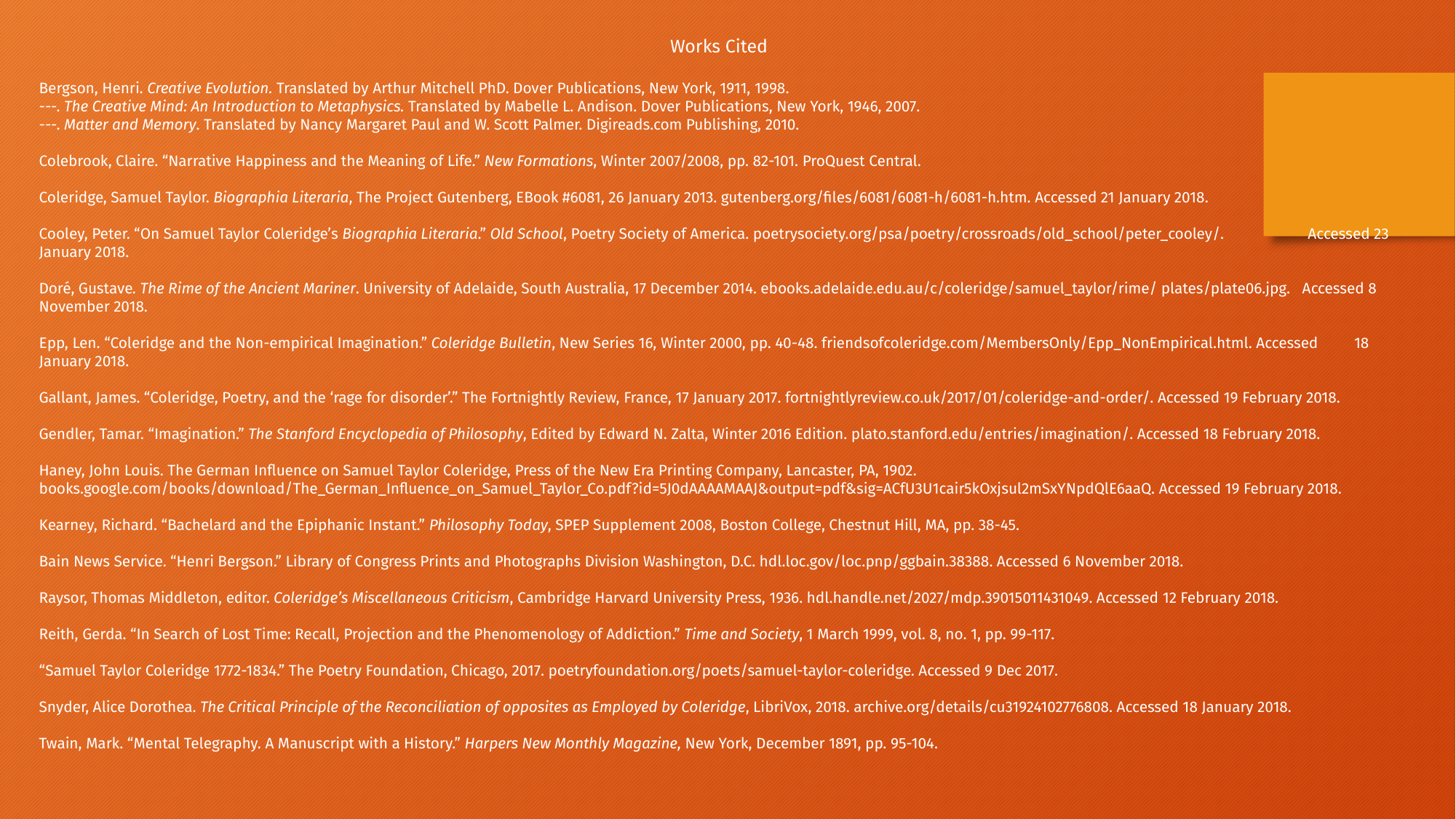

Works Cited

Bergson, Henri. Creative Evolution. Translated by Arthur Mitchell PhD. Dover Publications, New York, 1911, 1998.
---. The Creative Mind: An Introduction to Metaphysics. Translated by Mabelle L. Andison. Dover Publications, New York, 1946, 2007.
---. Matter and Memory. Translated by Nancy Margaret Paul and W. Scott Palmer. Digireads.com Publishing, 2010.

Colebrook, Claire. “Narrative Happiness and the Meaning of Life.” New Formations, Winter 2007/2008, pp. 82-101. ProQuest Central.

Coleridge, Samuel Taylor. Biographia Literaria, The Project Gutenberg, EBook #6081, 26 January 2013. gutenberg.org/files/6081/6081-h/6081-h.htm. Accessed 21 January 2018.

Cooley, Peter. “On Samuel Taylor Coleridge’s Biographia Literaria.” Old School, Poetry Society of America. poetrysociety.org/psa/poetry/crossroads/old_school/peter_cooley/.                     Accessed 23 January 2018.

Doré, Gustave. The Rime of the Ancient Mariner. University of Adelaide, South Australia, 17 December 2014. ebooks.adelaide.edu.au/c/coleridge/samuel_taylor/rime/ plates/plate06.jpg.   Accessed 8 November 2018.

Epp, Len. “Coleridge and the Non-empirical Imagination.” Coleridge Bulletin, New Series 16, Winter 2000, pp. 40-48. friendsofcoleridge.com/MembersOnly/Epp_NonEmpirical.html. Accessed         18 January 2018.

Gallant, James. “Coleridge, Poetry, and the ‘rage for disorder’.” The Fortnightly Review, France, 17 January 2017. fortnightlyreview.co.uk/2017/01/coleridge-and-order/. Accessed 19 February 2018.

Gendler, Tamar. “Imagination.” The Stanford Encyclopedia of Philosophy, Edited by Edward N. Zalta, Winter 2016 Edition. plato.stanford.edu/entries/imagination/. Accessed 18 February 2018.

Haney, John Louis. The German Influence on Samuel Taylor Coleridge, Press of the New Era Printing Company, Lancaster, PA, 1902. books.google.com/books/download/The_German_Influence_on_Samuel_Taylor_Co.pdf?id=5J0dAAAAMAAJ&output=pdf&sig=ACfU3U1cair5kOxjsul2mSxYNpdQlE6aaQ. Accessed 19 February 2018.

Kearney, Richard. “Bachelard and the Epiphanic Instant.” Philosophy Today, SPEP Supplement 2008, Boston College, Chestnut Hill, MA, pp. 38-45.

Bain News Service. “Henri Bergson.” Library of Congress Prints and Photographs Division Washington, D.C. hdl.loc.gov/loc.pnp/ggbain.38388. Accessed 6 November 2018.

Raysor, Thomas Middleton, editor. Coleridge’s Miscellaneous Criticism, Cambridge Harvard University Press, 1936. hdl.handle.net/2027/mdp.39015011431049. Accessed 12 February 2018.

Reith, Gerda. “In Search of Lost Time: Recall, Projection and the Phenomenology of Addiction.” Time and Society, 1 March 1999, vol. 8, no. 1, pp. 99-117.

“Samuel Taylor Coleridge 1772-1834.” The Poetry Foundation, Chicago, 2017. poetryfoundation.org/poets/samuel-taylor-coleridge. Accessed 9 Dec 2017.

Snyder, Alice Dorothea. The Critical Principle of the Reconciliation of opposites as Employed by Coleridge, LibriVox, 2018. archive.org/details/cu31924102776808. Accessed 18 January 2018.

Twain, Mark. “Mental Telegraphy. A Manuscript with a History.” Harpers New Monthly Magazine, New York, December 1891, pp. 95-104.